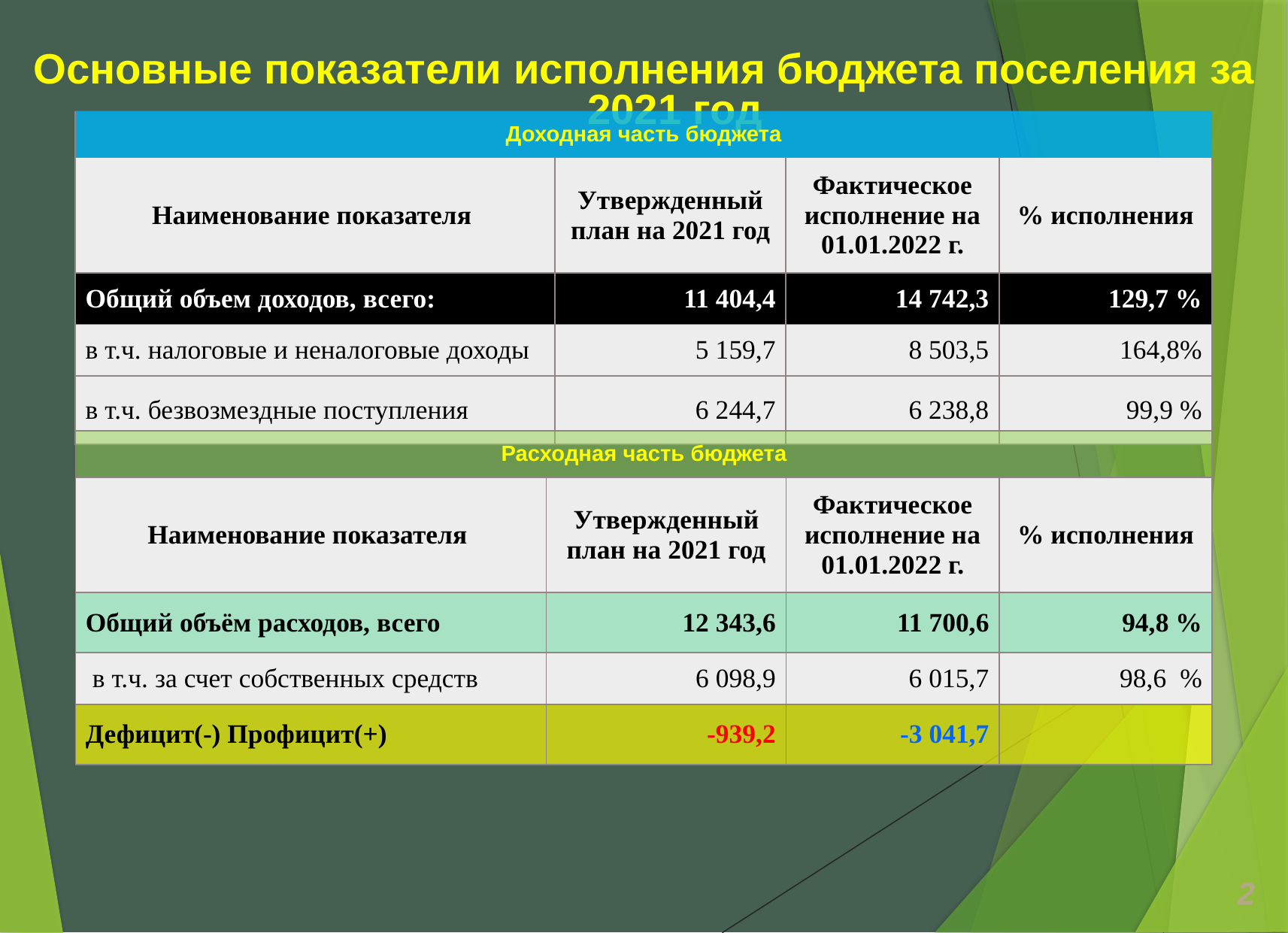

Основные показатели исполнения бюджета поселения за 2021 год
| Доходная часть бюджета |  |  |  |
| --- | --- | --- | --- |
| Наименование показателя | Утвержденный план на 2021 год | Фактическое исполнение на 01.01.2022 г. | % исполнения |
| Общий объем доходов, всего: | 11 404,4 | 14 742,3 | 129,7 % |
| в т.ч. налоговые и неналоговые доходы | 5 159,7 | 8 503,5 | 164,8% |
| в т.ч. безвозмездные поступления | 6 244,7 | 6 238,8 | 99,9 % |
| Расходная часть бюджета |  |  |  |
| --- | --- | --- | --- |
| Наименование показателя | Утвержденный план на 2021 год | Фактическое исполнение на 01.01.2022 г. | % исполнения |
| Общий объём расходов, всего | 12 343,6 | 11 700,6 | 94,8 % |
| в т.ч. за счет собственных средств | 6 098,9 | 6 015,7 | 98,6 % |
| Дефицит(-) Профицит(+) | -939,2 | -3 041,7 |  |
2